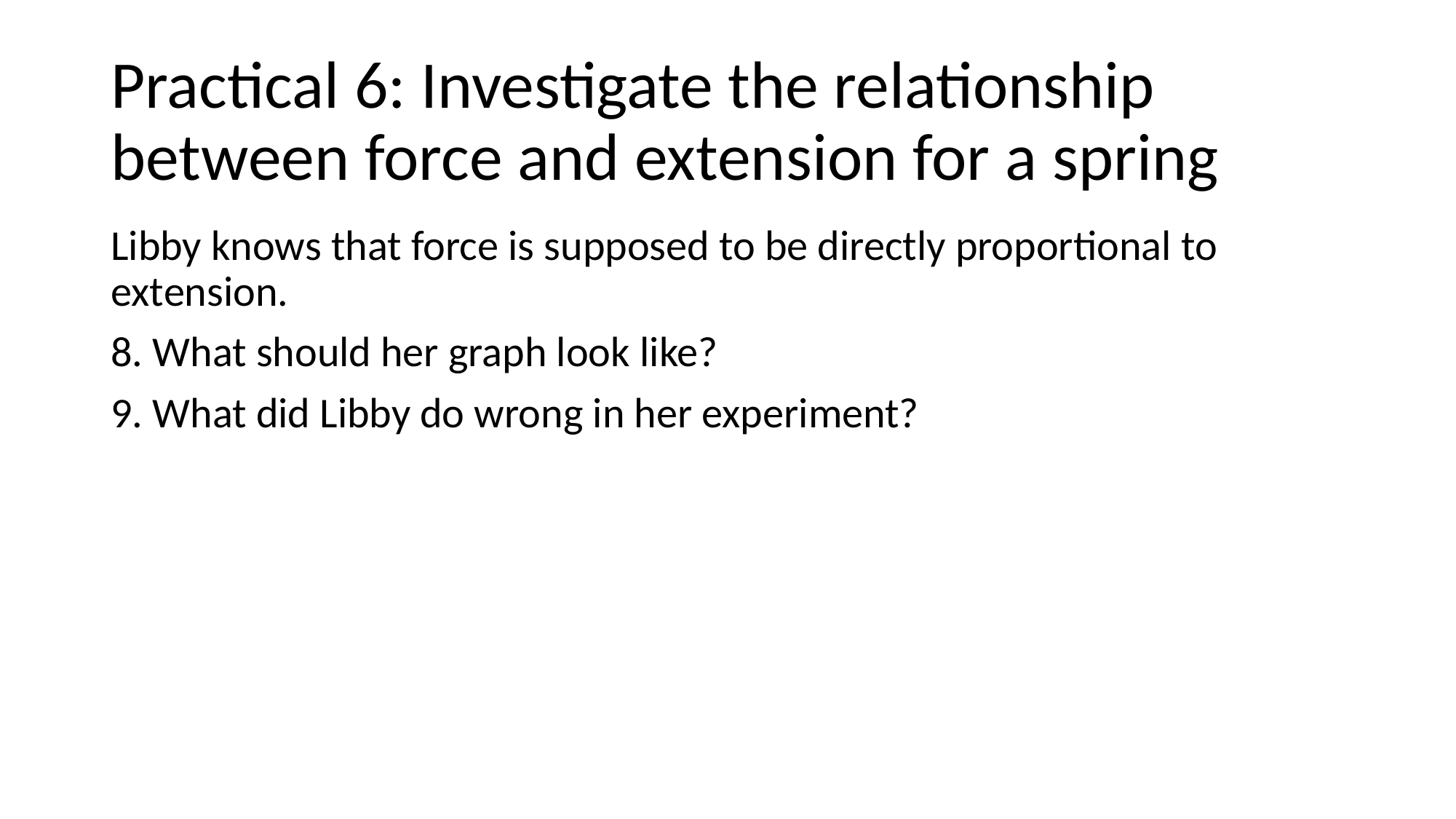

# Practical 6: Investigate the relationship between force and extension for a spring
Libby knows that force is supposed to be directly proportional to extension.
8. What should her graph look like?
9. What did Libby do wrong in her experiment?